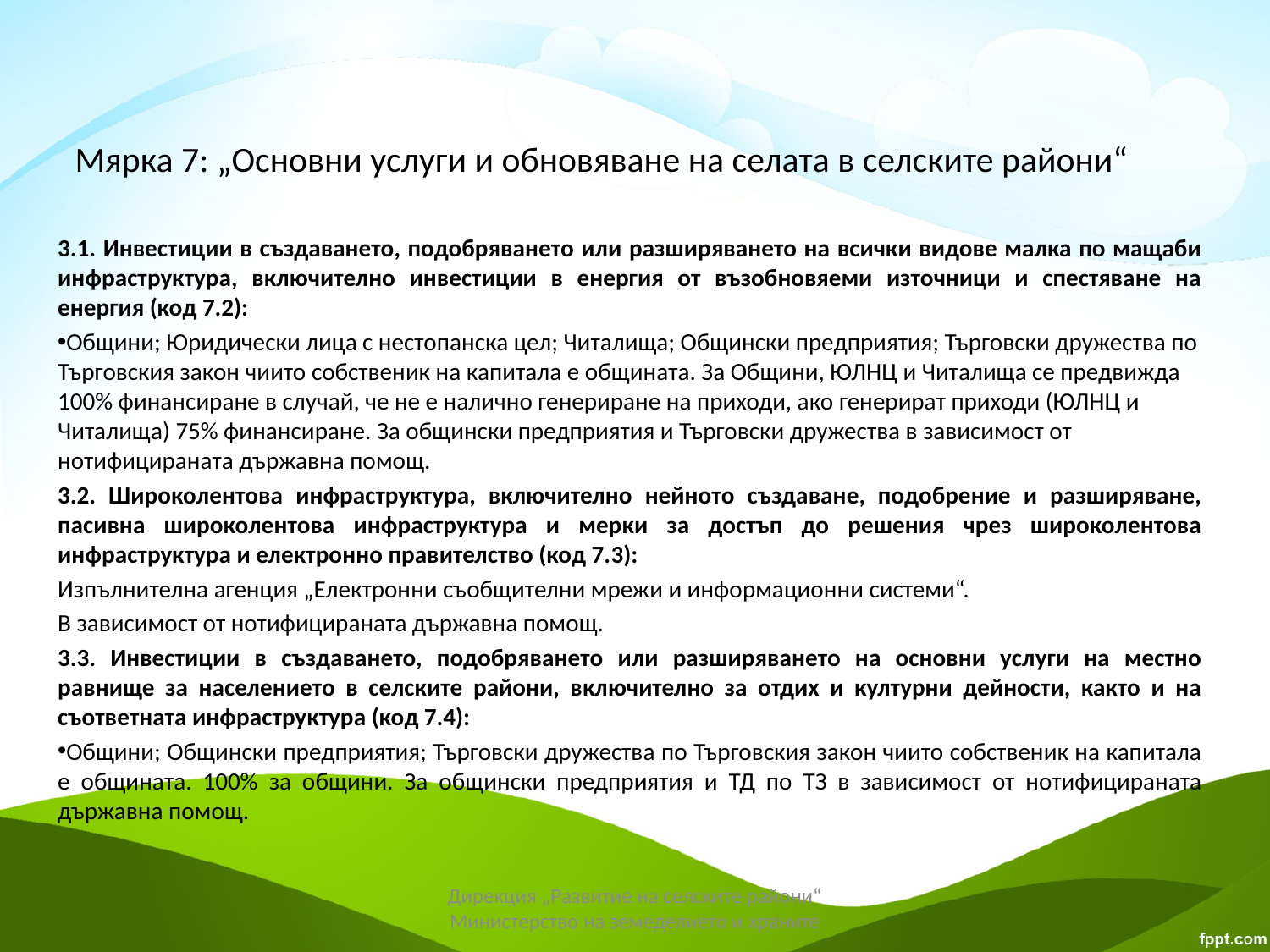

# Мярка 7: „Основни услуги и обновяване на селата в селските райони“
3.1. Инвестиции в създаването, подобряването или разширяването на всички видове малка по мащаби инфраструктура, включително инвестиции в енергия от възобновяеми източници и спестяване на енергия (код 7.2):
Общини; Юридически лица с нестопанска цел; Читалища; Общински предприятия; Търговски дружества по Търговския закон чиито собственик на капитала е общината. За Общини, ЮЛНЦ и Читалища се предвижда 100% финансиране в случай, че не е налично генериране на приходи, ако генерират приходи (ЮЛНЦ и Читалища) 75% финансиране. За общински предприятия и Търговски дружества в зависимост от нотифицираната държавна помощ.
3.2. Широколентова инфраструктура, включително нейното създаване, подобрение и разширяване, пасивна широколентова инфраструктура и мерки за достъп до решения чрез широколентова инфраструктура и електронно правителство (код 7.3):
Изпълнителна агенция „Електронни съобщителни мрежи и информационни системи“.
В зависимост от нотифицираната държавна помощ.
3.3. Инвестиции в създаването, подобряването или разширяването на основни услуги на местно равнище за населението в селските райони, включително за отдих и културни дейности, както и на съответната инфраструктура (код 7.4):
Общини; Общински предприятия; Търговски дружества по Търговския закон чиито собственик на капитала е общината. 100% за общини. За общински предприятия и ТД по ТЗ в зависимост от нотифицираната държавна помощ.

Дирекция „Развитие на селските райони“ Министерство на земеделието и храните